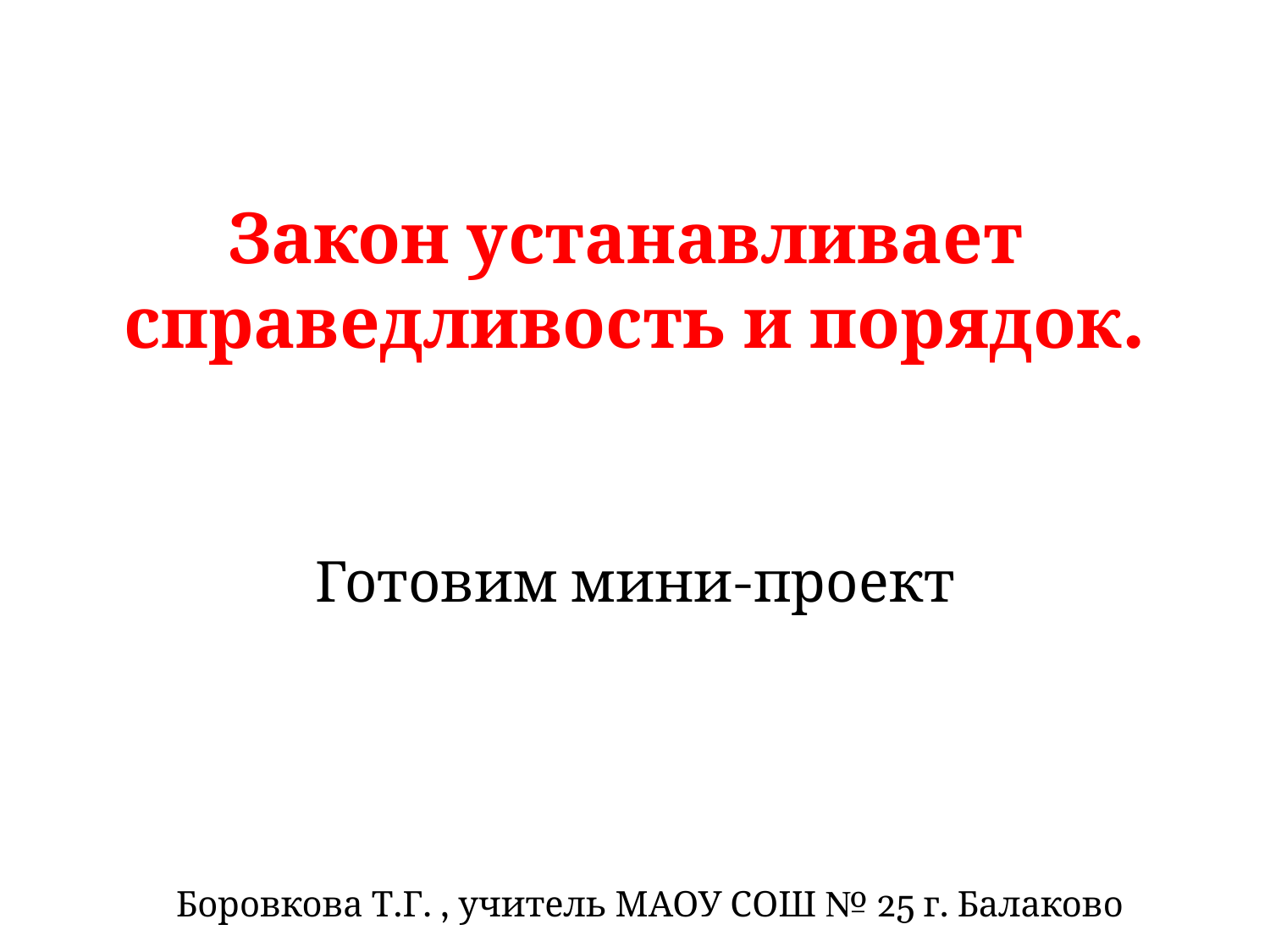

# Закон устанавливает справедливость и порядок.
Готовим мини-проект
Боровкова Т.Г. , учитель МАОУ СОШ № 25 г. Балаково